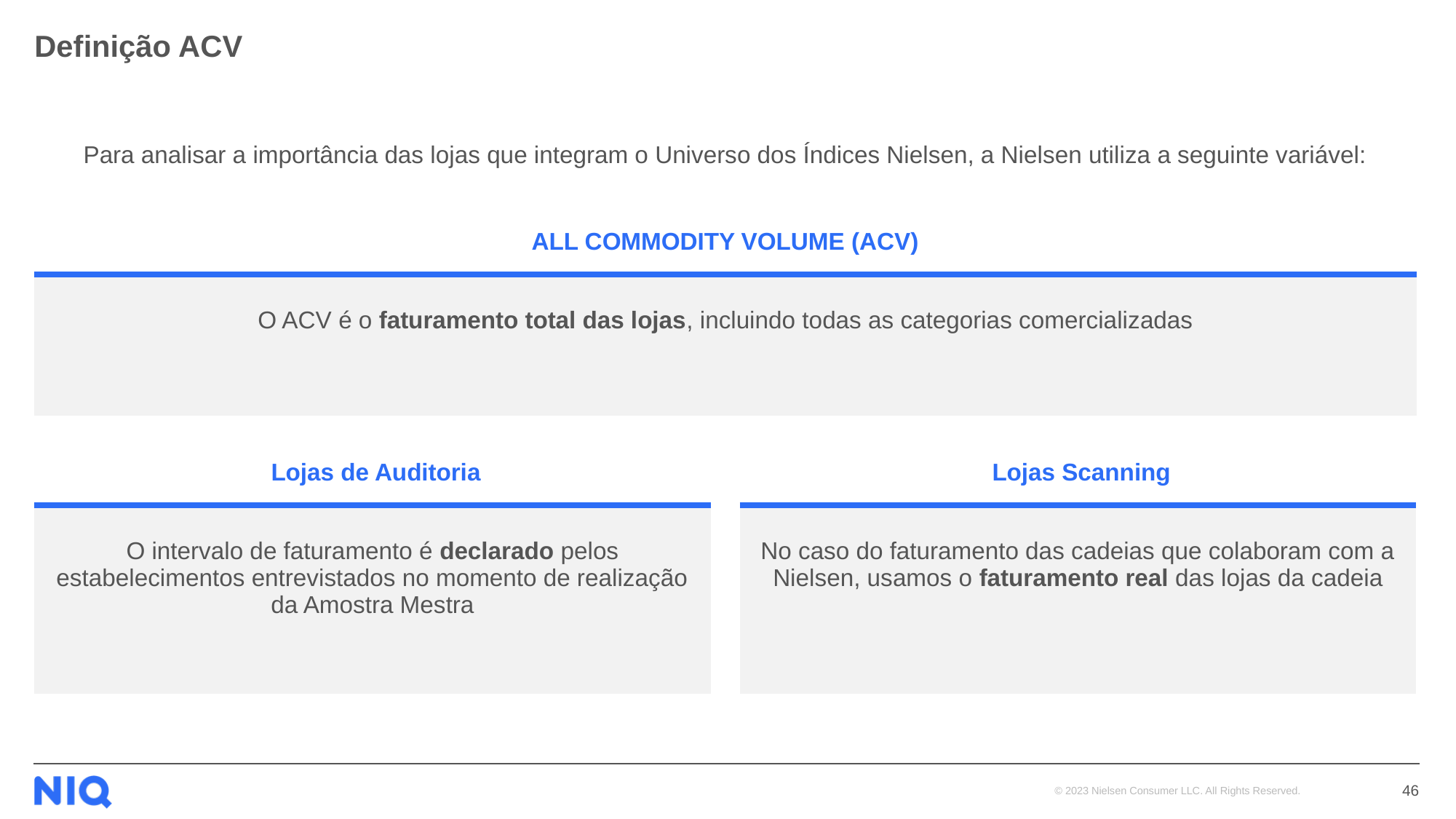

# Definição ACV
Para analisar a importância das lojas que integram o Universo dos Índices Nielsen, a Nielsen utiliza a seguinte variável:
ALL COMMODITY VOLUME (ACV)
| O ACV é o faturamento total das lojas, incluindo todas as categorias comercializadas |
| --- |
 Lojas de Auditoria
 Lojas Scanning
| O intervalo de faturamento é declarado pelos estabelecimentos entrevistados no momento de realização da Amostra Mestra |
| --- |
| No caso do faturamento das cadeias que colaboram com a Nielsen, usamos o faturamento real das lojas da cadeia |
| --- |
46